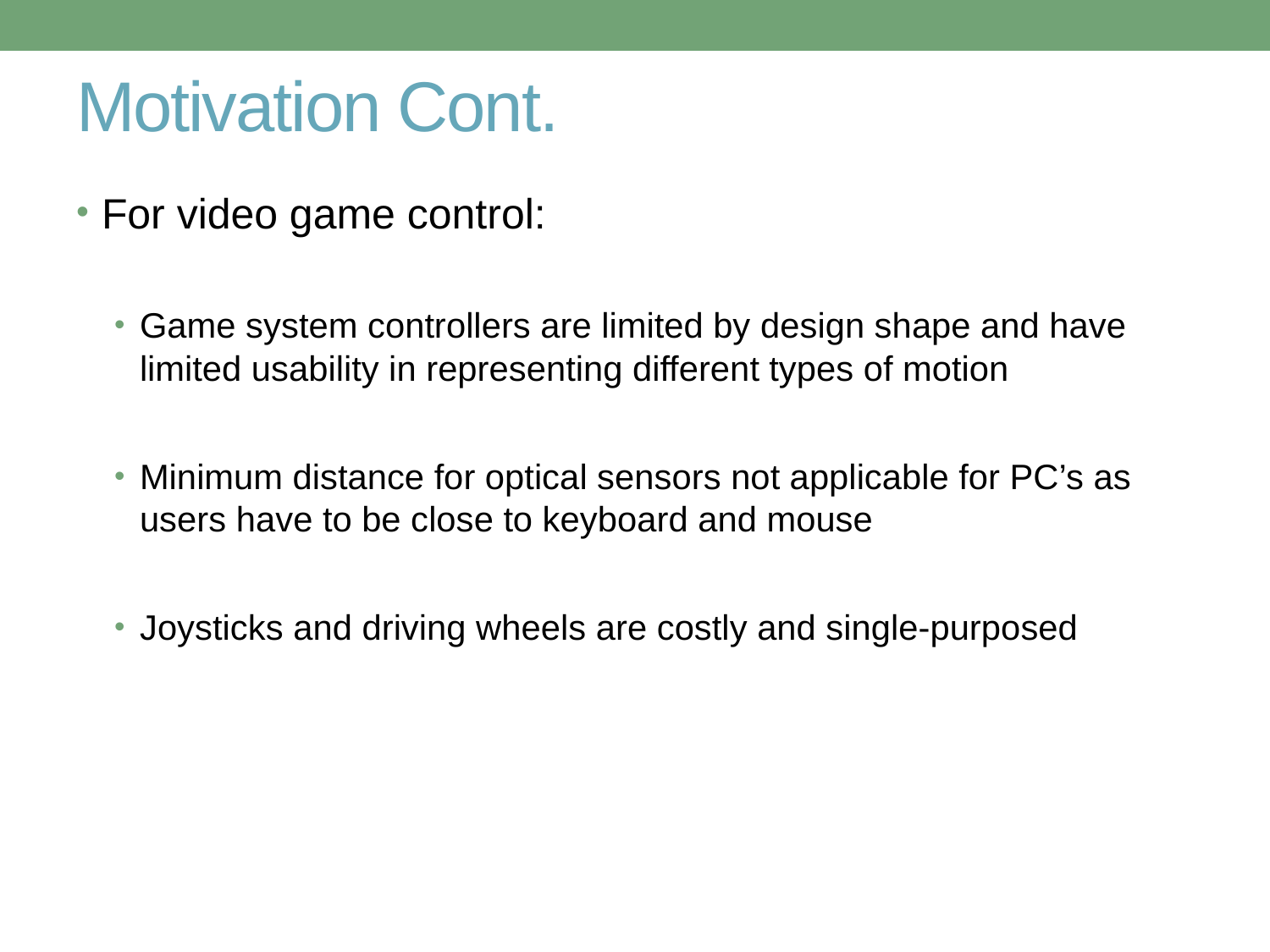

# Motivation Cont.
For video game control:

Game system controllers are limited by design shape and have limited usability in representing different types of motion

Minimum distance for optical sensors not applicable for PC’s as users have to be close to keyboard and mouse

Joysticks and driving wheels are costly and single-purposed